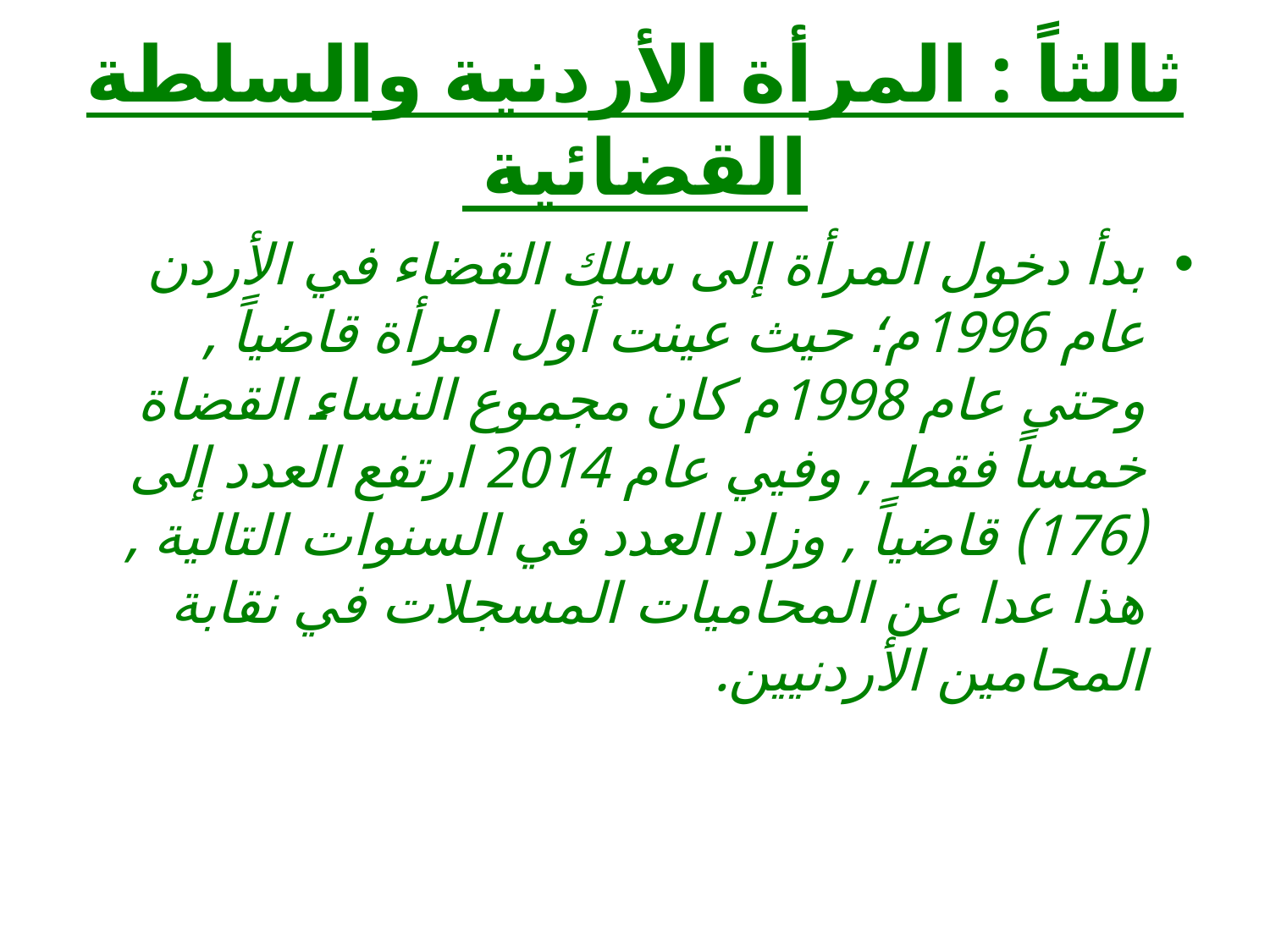

# ثالثاً : المرأة الأردنية والسلطة القضائية
بدأ دخول المرأة إلى سلك القضاء في الأردن عام 1996م؛ حيث عينت أول امرأة قاضياً , وحتى عام 1998م كان مجموع النساء القضاة خمساً فقط , وفيي عام 2014 ارتفع العدد إلى (176) قاضياً , وزاد العدد في السنوات التالية , هذا عدا عن المحاميات المسجلات في نقابة المحامين الأردنيين.